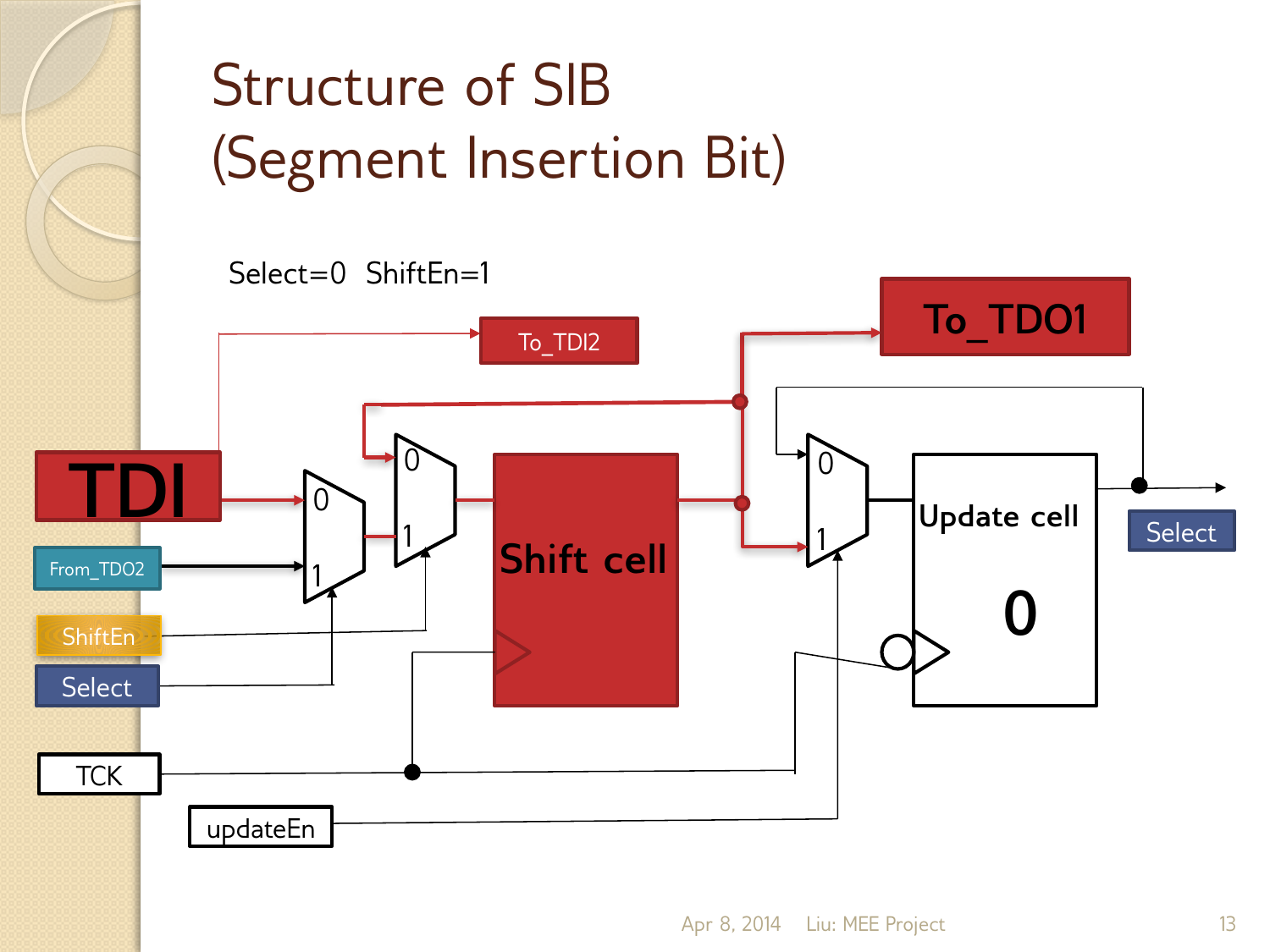

# Structure of SIB (Segment Insertion Bit)
Select=0  ShiftEn=1
To_TDO1
To_TDI2

0

1
0

1
TDI

0

1

Update cell

    0

Select
Shift cell
From_TDO2
ShiftEn

Select
TCK

updateEn
Apr 8, 2014
Liu: MEE Project
13